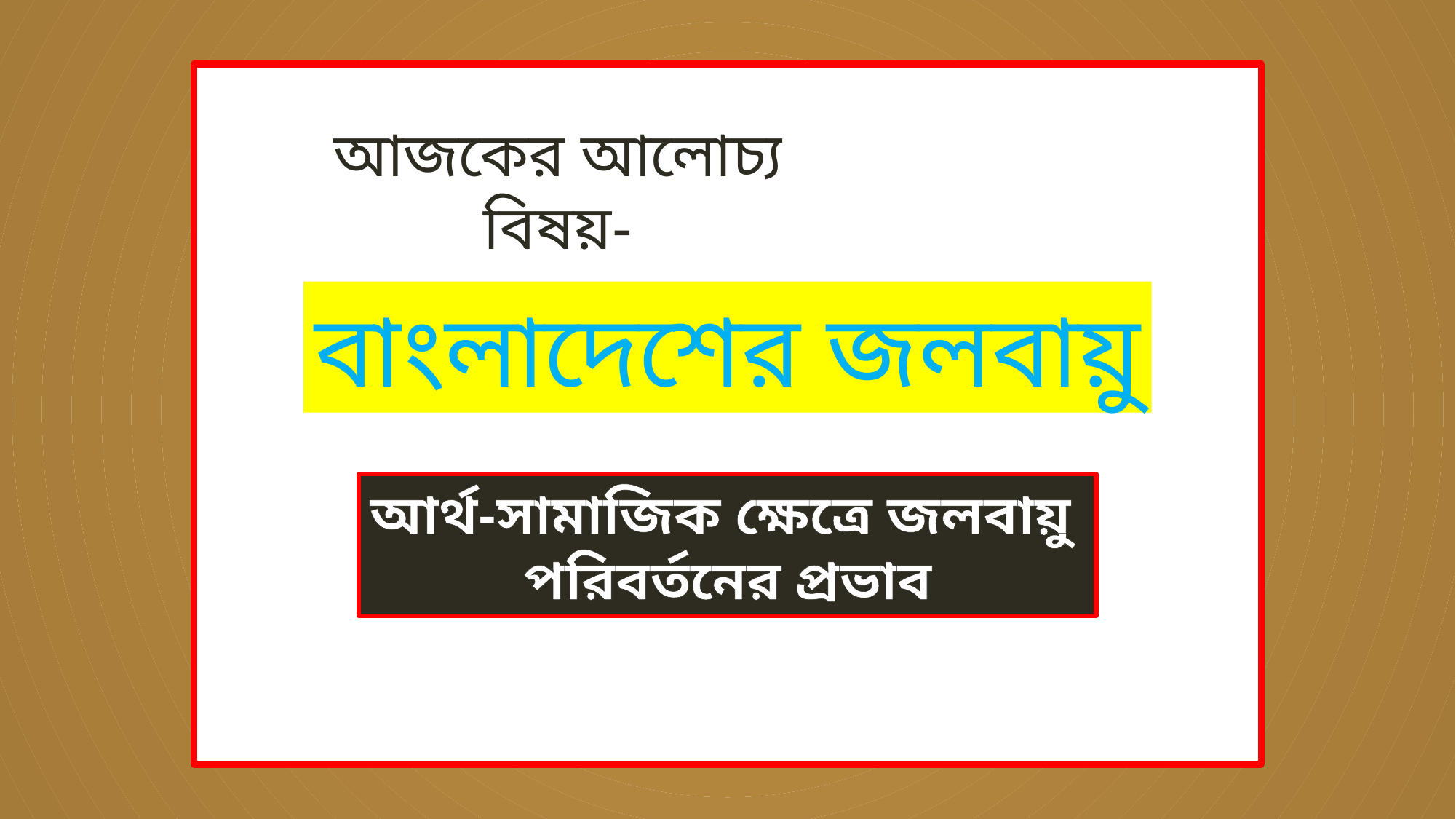

আজকের আলোচ্য বিষয়-
বাংলাদেশের জলবায়ু
আর্থ-সামাজিক ক্ষেত্রে জলবায়ু
পরিবর্তনের প্রভাব